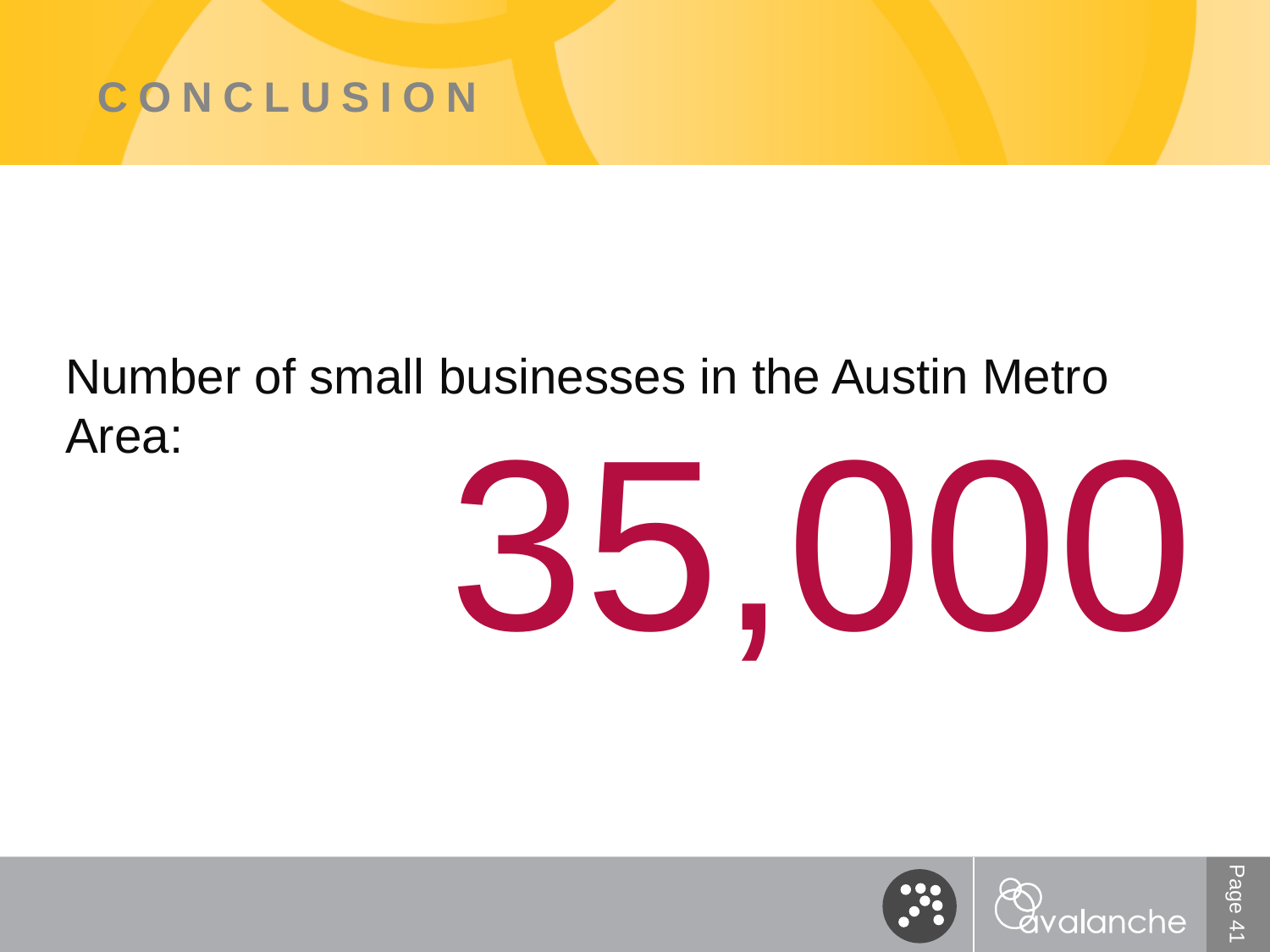

# conclusion
Number of small businesses in the Austin Metro Area:
35,000